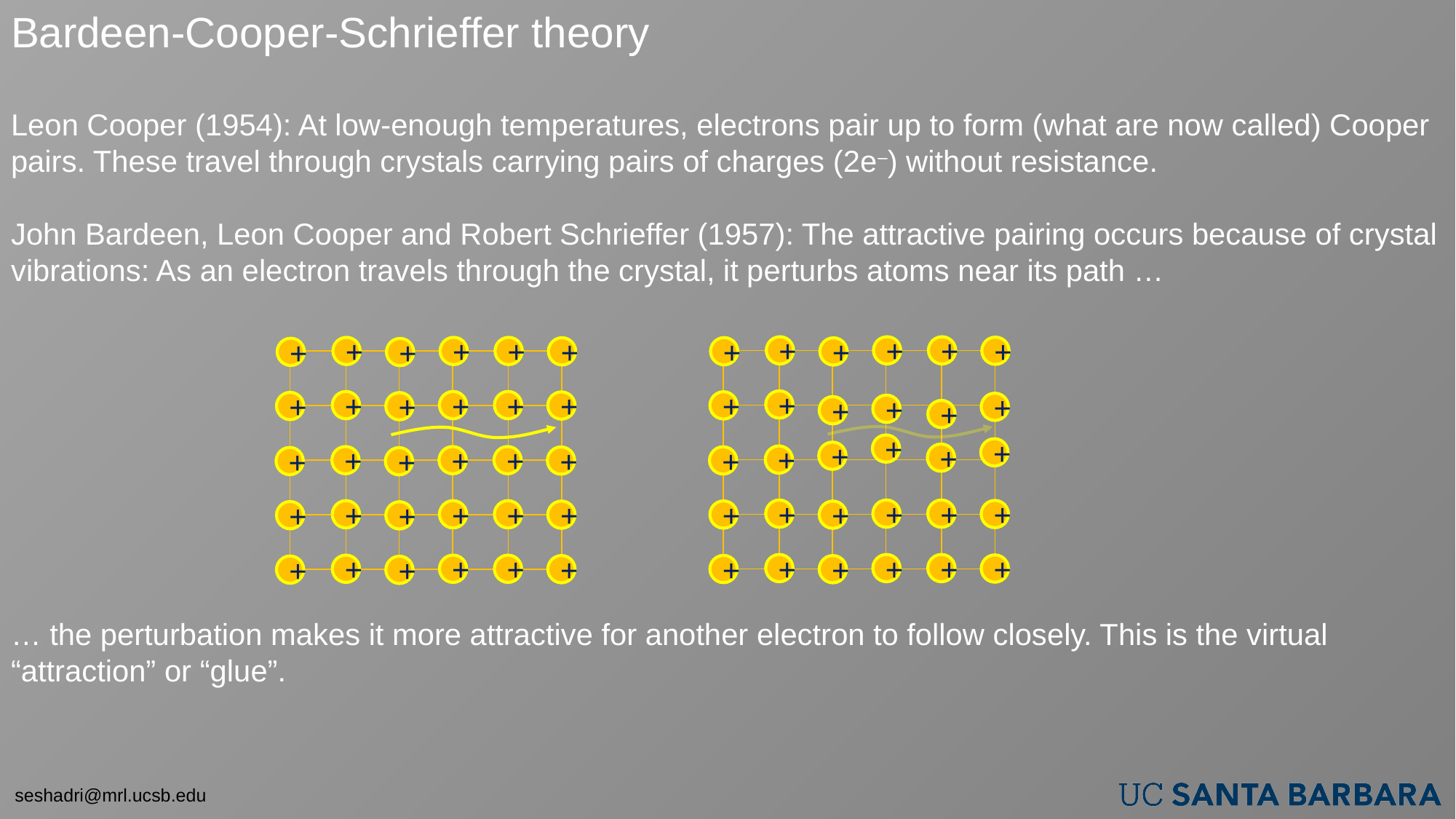

Bardeen-Cooper-Schrieffer theory
Leon Cooper (1954): At low-enough temperatures, electrons pair up to form (what are now called) Cooper pairs. These travel through crystals carrying pairs of charges (2e–) without resistance.

John Bardeen, Leon Cooper and Robert Schrieffer (1957): The attractive pairing occurs because of crystal vibrations: As an electron travels through the crystal, it perturbs atoms near its path …

… the perturbation makes it more attractive for another electron to follow closely. This is the virtual “attraction” or “glue”.
+
+
+
+
+
+
+
+
+
+
+
+
+
+
+
+
+
+
+
+
+
+
+
+

+
+
+
+
+
+
+
+
+
+
+
+
+
+
+
+
+
+
+
+
+
+
+
+
+
+
+
+
+
+
+
+
+
+
+
+